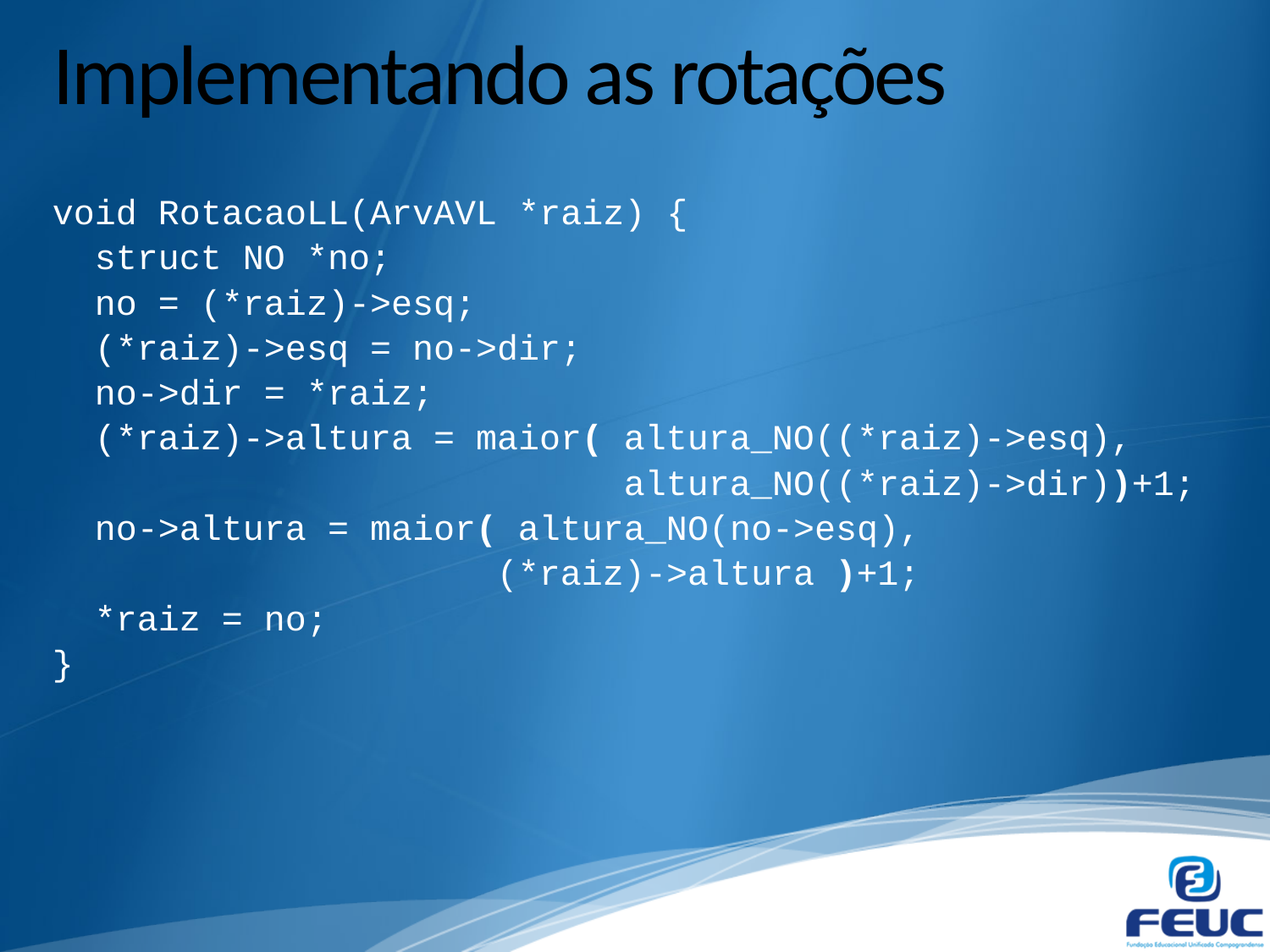

# Implementando as rotações
void RotacaoLL(ArvAVL *raiz) {
  struct NO *no;
  no = (*raiz)->esq;
  (*raiz)->esq = no->dir;
  no->dir = *raiz;
  (*raiz)->altura = maior( altura_NO((*raiz)->esq),
                           altura_NO((*raiz)->dir))+1;
  no->altura = maior( altura_NO(no->esq),
                     (*raiz)->altura )+1;
  *raiz = no;
}